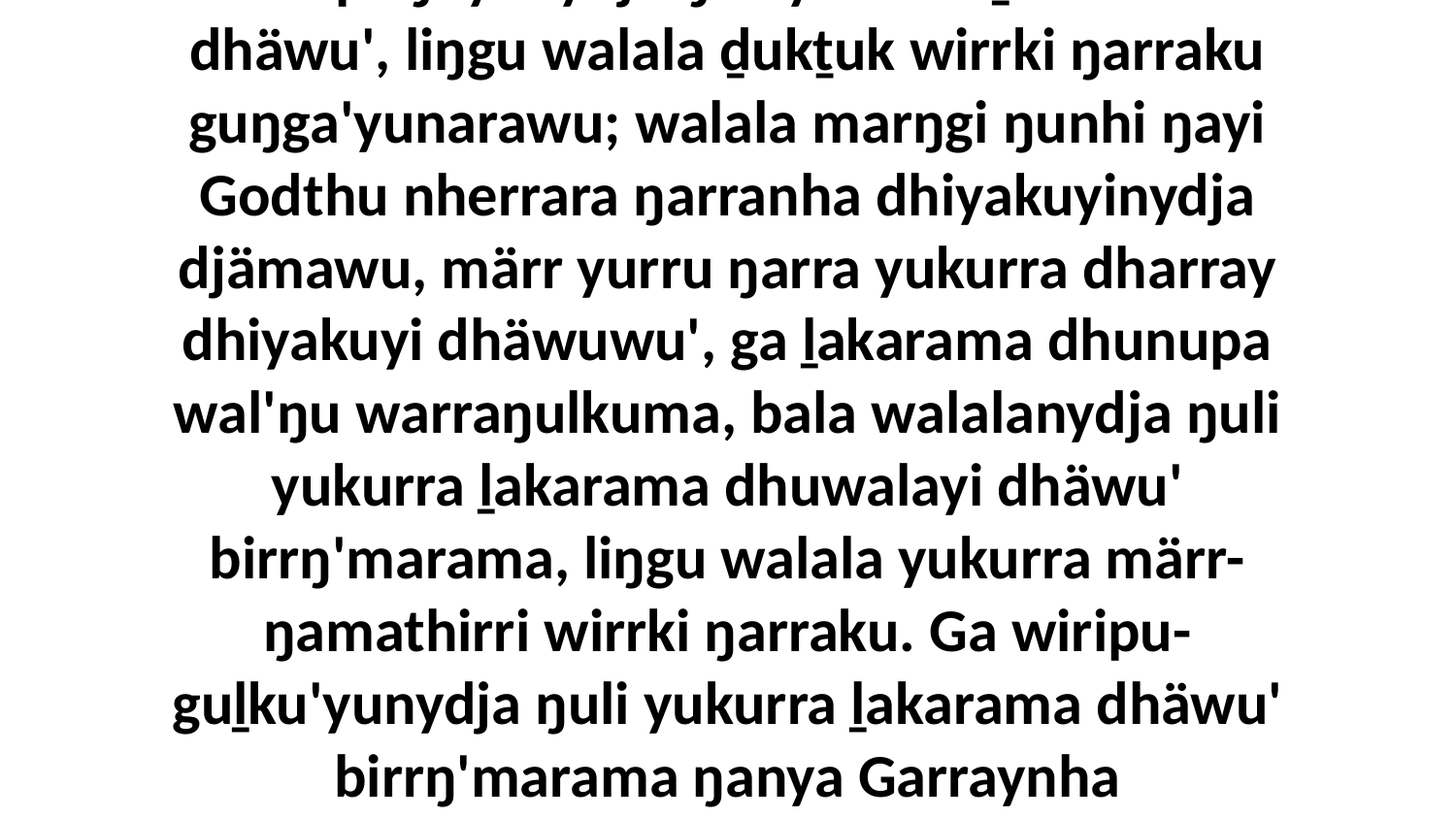

15-16 Yo, dhiyaŋu-wala guḻku'yuna yukurra yolŋuyunydja walalay ḻakarama dhäwuny'tja birrŋ'marama Garraywalaŋuwuynydja. Wiripuŋuyunydja ŋuli yukurra ḻakarama dhäwu', liŋgu walala ḏukṯuk wirrki ŋarraku guŋga'yunarawu; walala marŋgi ŋunhi ŋayi Godthu nherrara ŋarranha dhiyakuyinydja djämawu, märr yurru ŋarra yukurra dharray dhiyakuyi dhäwuwu', ga ḻakarama dhunupa wal'ŋu warraŋulkuma, bala walalanydja ŋuli yukurra ḻakarama dhuwalayi dhäwu' birrŋ'marama, liŋgu walala yukurra märr-ŋamathirri wirrki ŋarraku. Ga wiripu-guḻku'yunydja ŋuli yukurra ḻakarama dhäwu' birrŋ'marama ŋanya Garraynha Djesunhanydja, liŋgu walala yukurra mel-ḏi'yun ŋarranha, bala walala ŋuli ḻakaramana yukurra dhäwu'na ŋurru-ḏakthunmirrina walalaŋgalaynha gali'lili wapmaranhamirri.